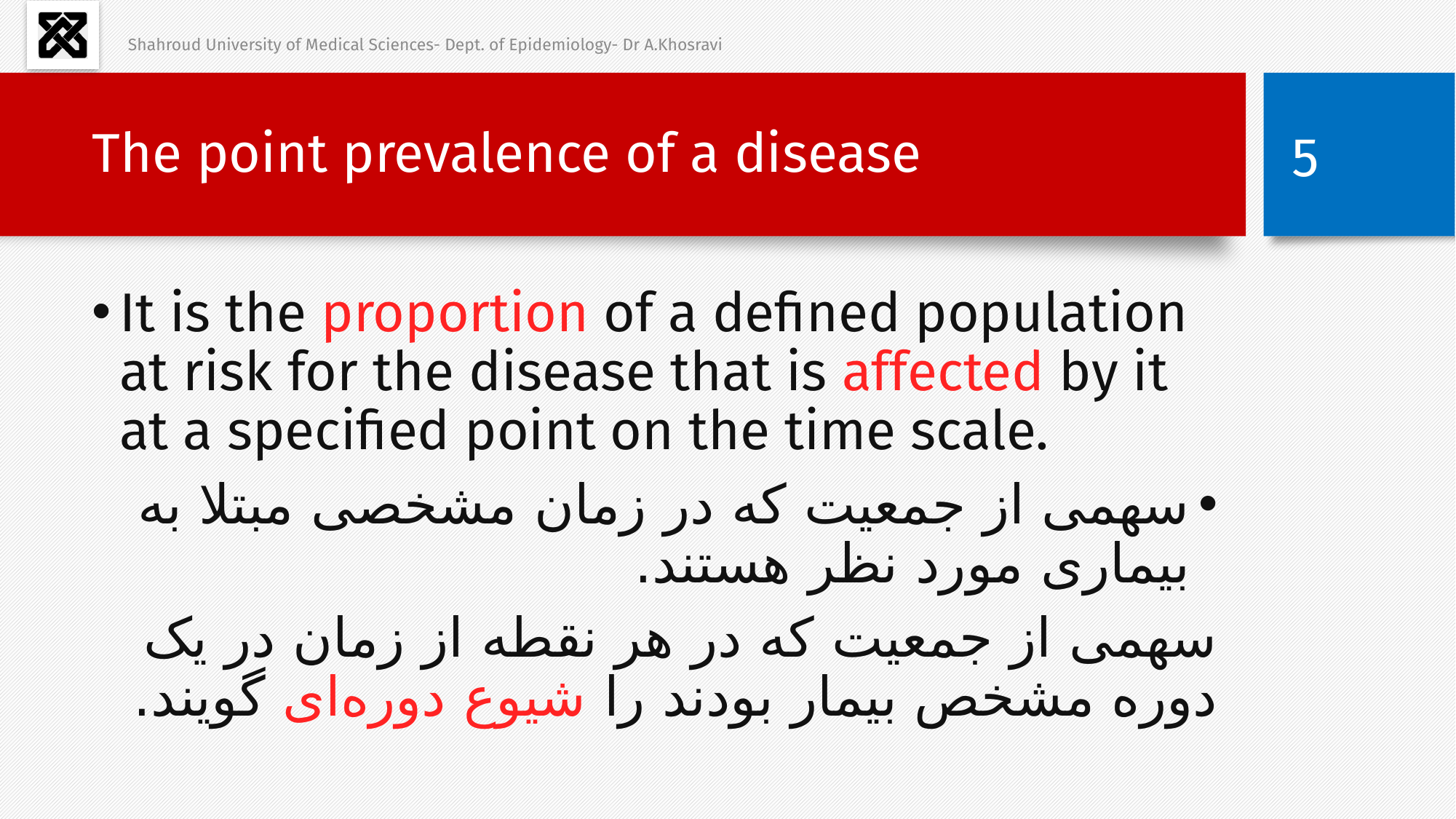

Shahroud University of Medical Sciences- Dept. of Epidemiology- Dr A.Khosravi
# The point prevalence of a disease
5
It is the proportion of a defined population at risk for the disease that is affected by it at a specified point on the time scale.
سهمی از جمعیت که در زمان مشخصی مبتلا به بیماری مورد نظر هستند.
سهمی از جمعیت که در هر نقطه از زمان در یک دوره مشخص بیمار بودند را شیوع دوره‌ای گویند.